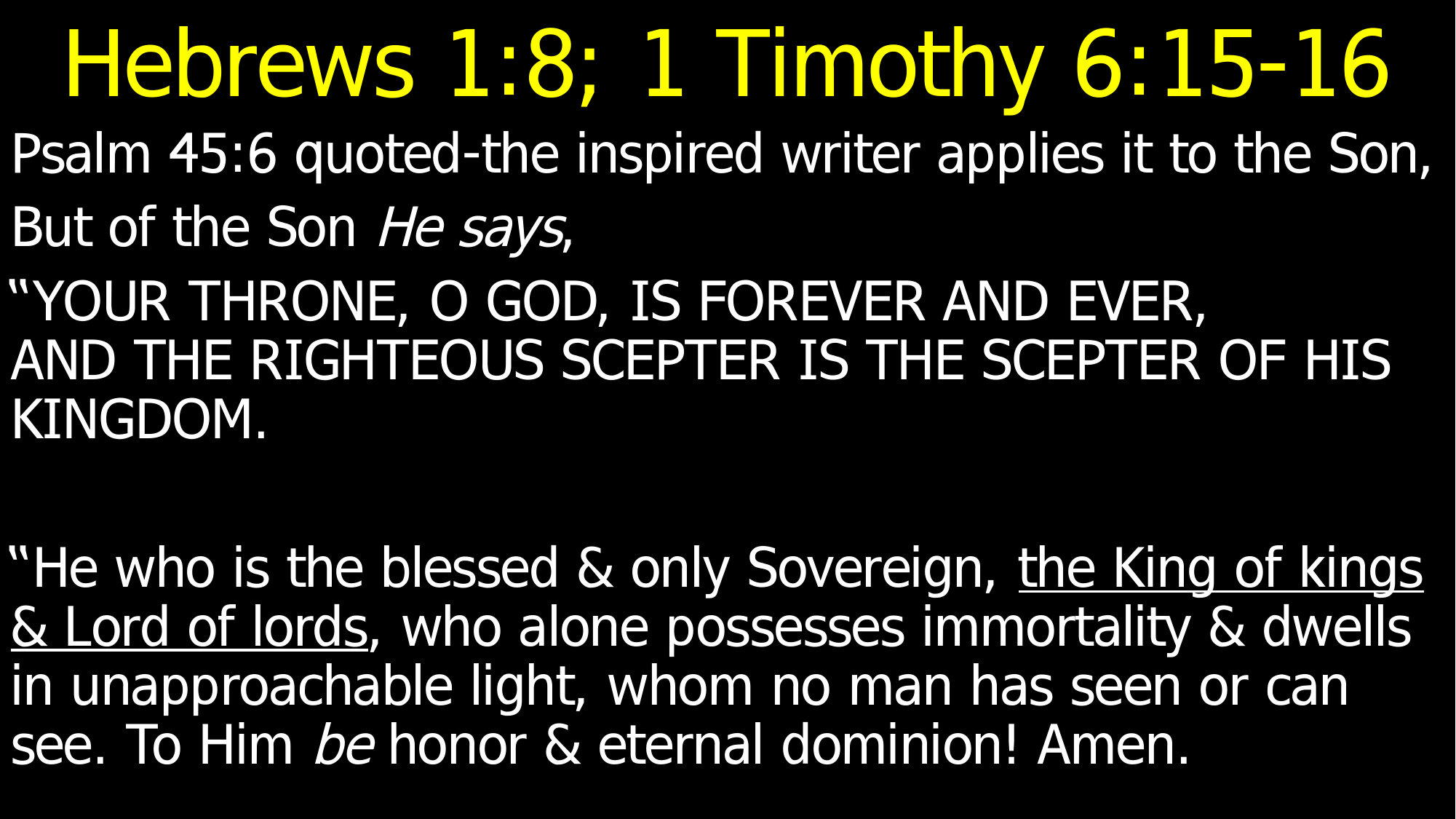

# Hebrews 1:8; 1 Timothy 6:15-16
Psalm 45:6 quoted-the inspired writer applies it to the Son,
But of the Son He says,
“Your throne, O God, is forever and ever,
And the righteous scepter is the scepter of His kingdom.

“He who is the blessed & only Sovereign, the King of kings & Lord of lords, who alone possesses immortality & dwells in unapproachable light, whom no man has seen or can see. To Him be honor & eternal dominion! Amen.